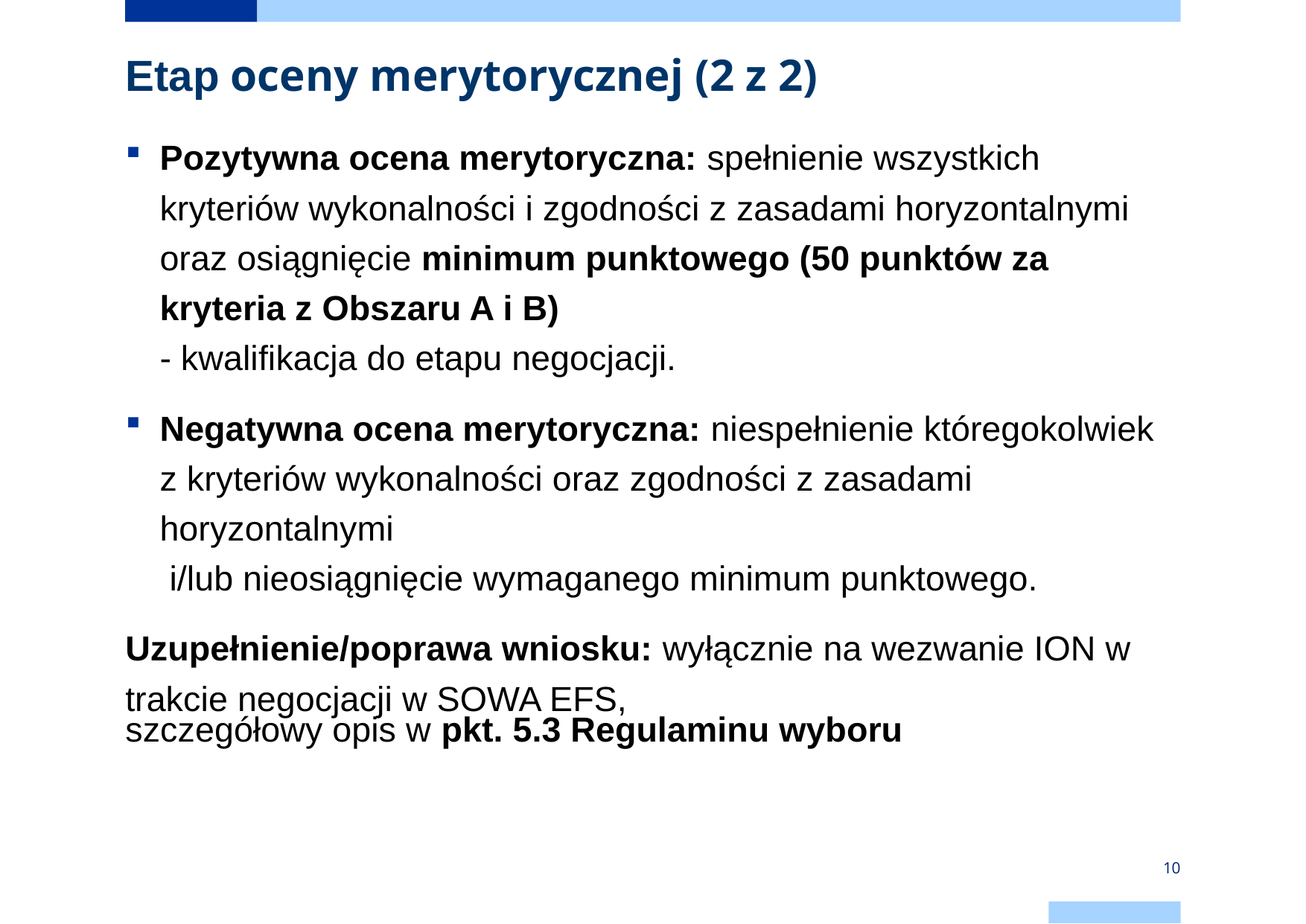

# Etap oceny merytorycznej (2 z 2)
Pozytywna ocena merytoryczna: spełnienie wszystkich kryteriów wykonalności i zgodności z zasadami horyzontalnymi oraz osiągnięcie minimum punktowego (50 punktów za kryteria z Obszaru A i B)
- kwalifikacja do etapu negocjacji.
Negatywna ocena merytoryczna: niespełnienie któregokolwiek
z kryteriów wykonalności oraz zgodności z zasadami horyzontalnymi
 i/lub nieosiągnięcie wymaganego minimum punktowego.
Uzupełnienie/poprawa wniosku: wyłącznie na wezwanie ION w trakcie negocjacji w SOWA EFS,
szczegółowy opis w pkt. 5.3 Regulaminu wyboru

10